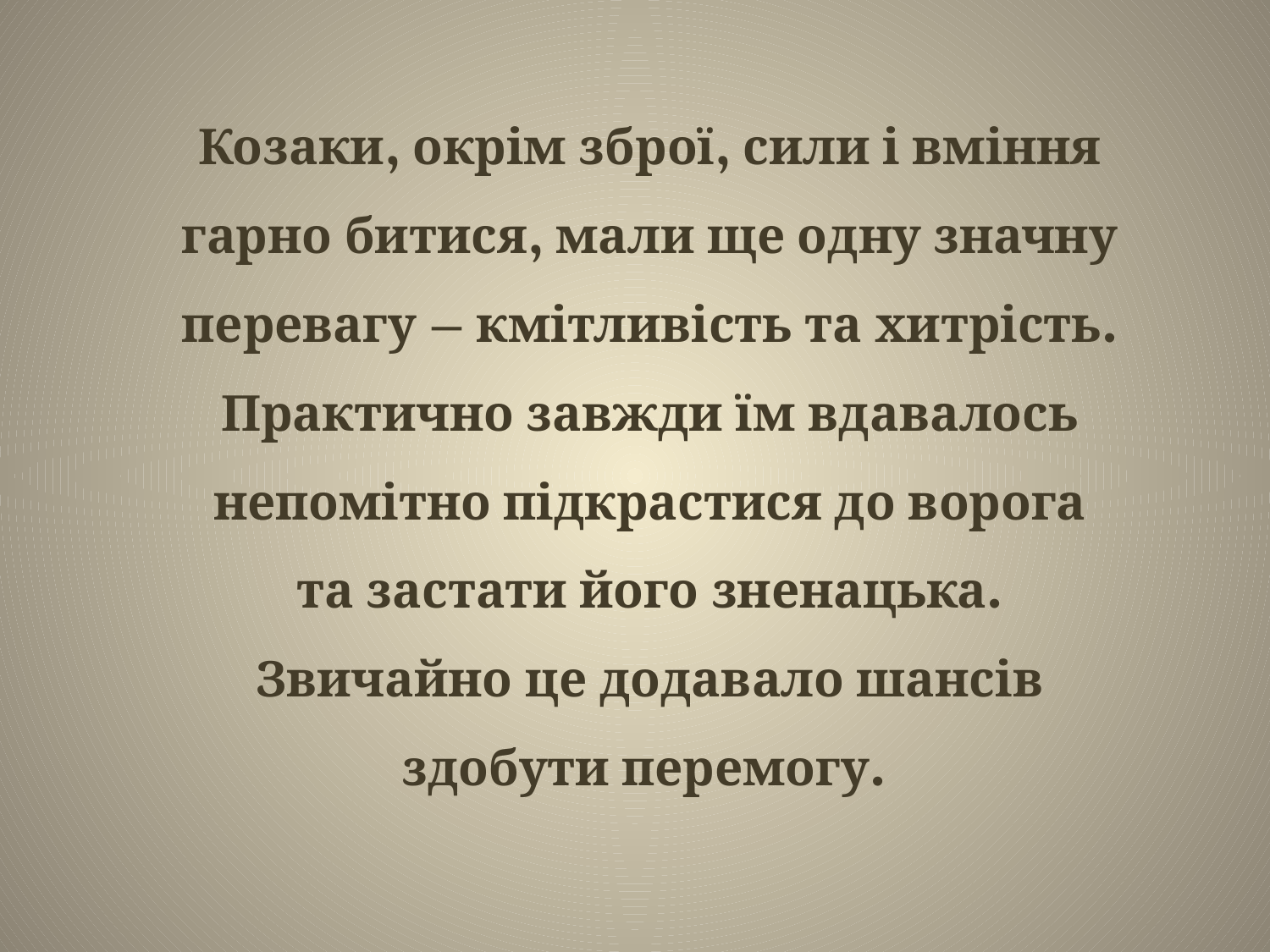

Козаки, окрім зброї, сили і вміння гарно битися, мали ще одну значну перевагу – кмітливість та хитрість. Практично завжди їм вдавалось непомітно підкрастися до ворога та застати його зненацька. Звичайно це додавало шансів здобути перемогу.